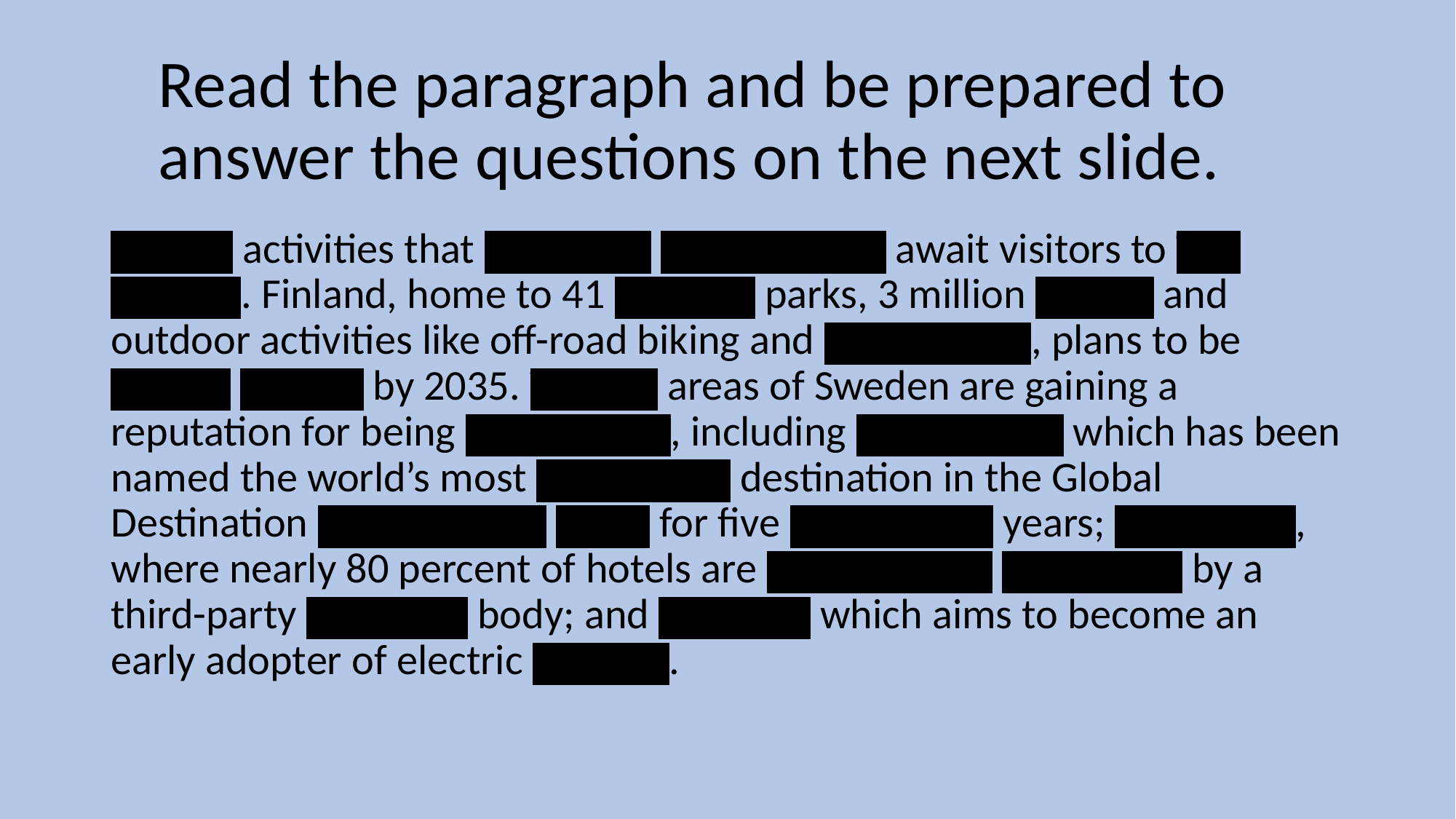

# Read the paragraph and be prepared to answer the questions on the next slide.
Myriad activities that exemplify sustainability await visitors to The Nordics. Finland, home to 41 national parks, 3 million saunas and outdoor activities like off-road biking and ice paddling, plans to be carbon neutral by 2035. Various areas of Sweden are gaining a reputation for being eco-friendly, including Gothenburg which has been named the world’s most sustainable destination in the Global Destination Sustainability Index for five consecutive years; Stockholm, where nearly 80 percent of hotels are sustainability accredited by a third-party certifying body; and Skellefeå which aims to become an early adopter of electric aviation.